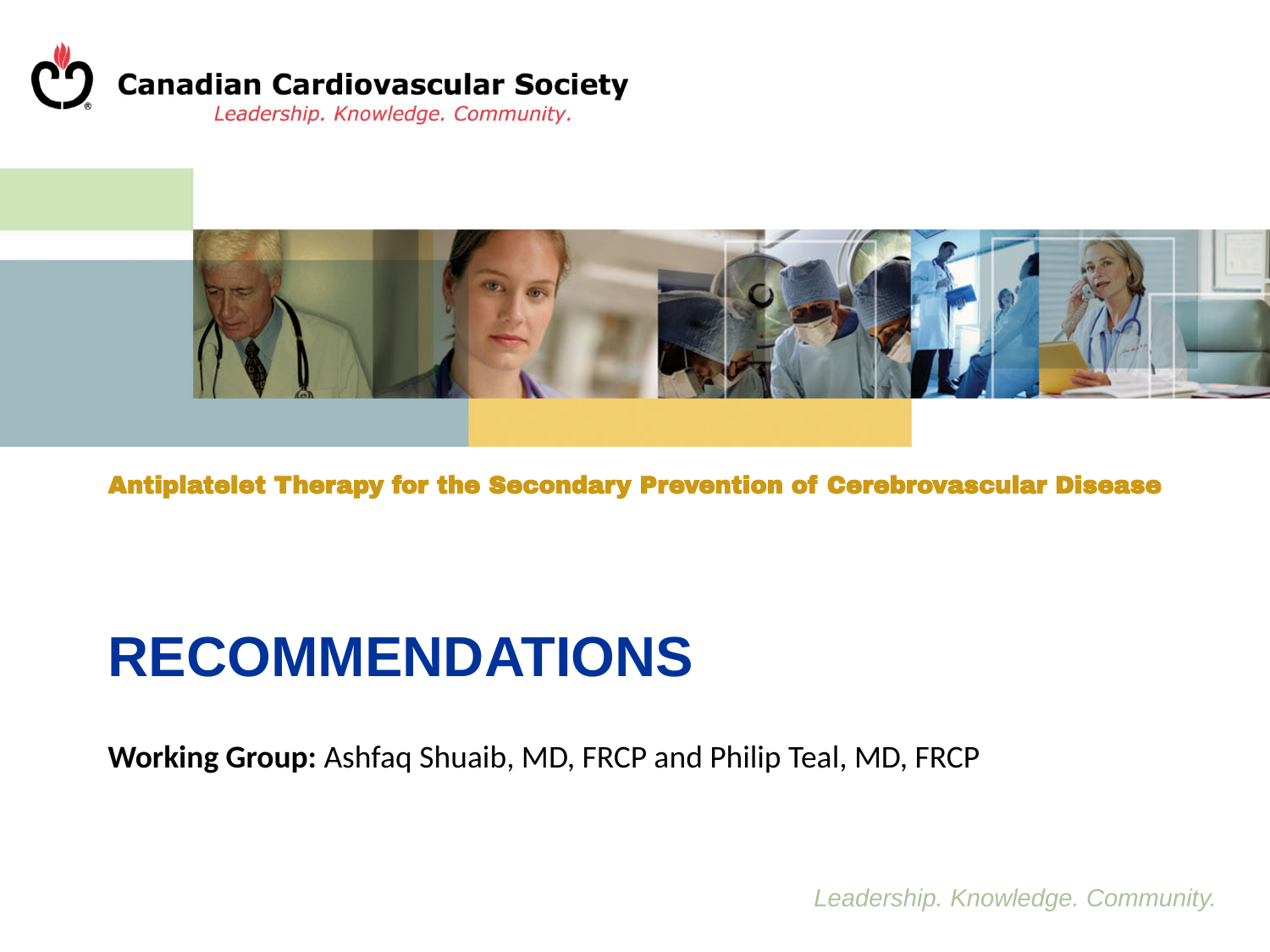

# Antiplatelet Therapy for the Secondary Prevention of Cerebrovascular Disease
RECOMMENDATIONS
Working Group: Ashfaq Shuaib, MD, FRCP and Philip Teal, MD, FRCP